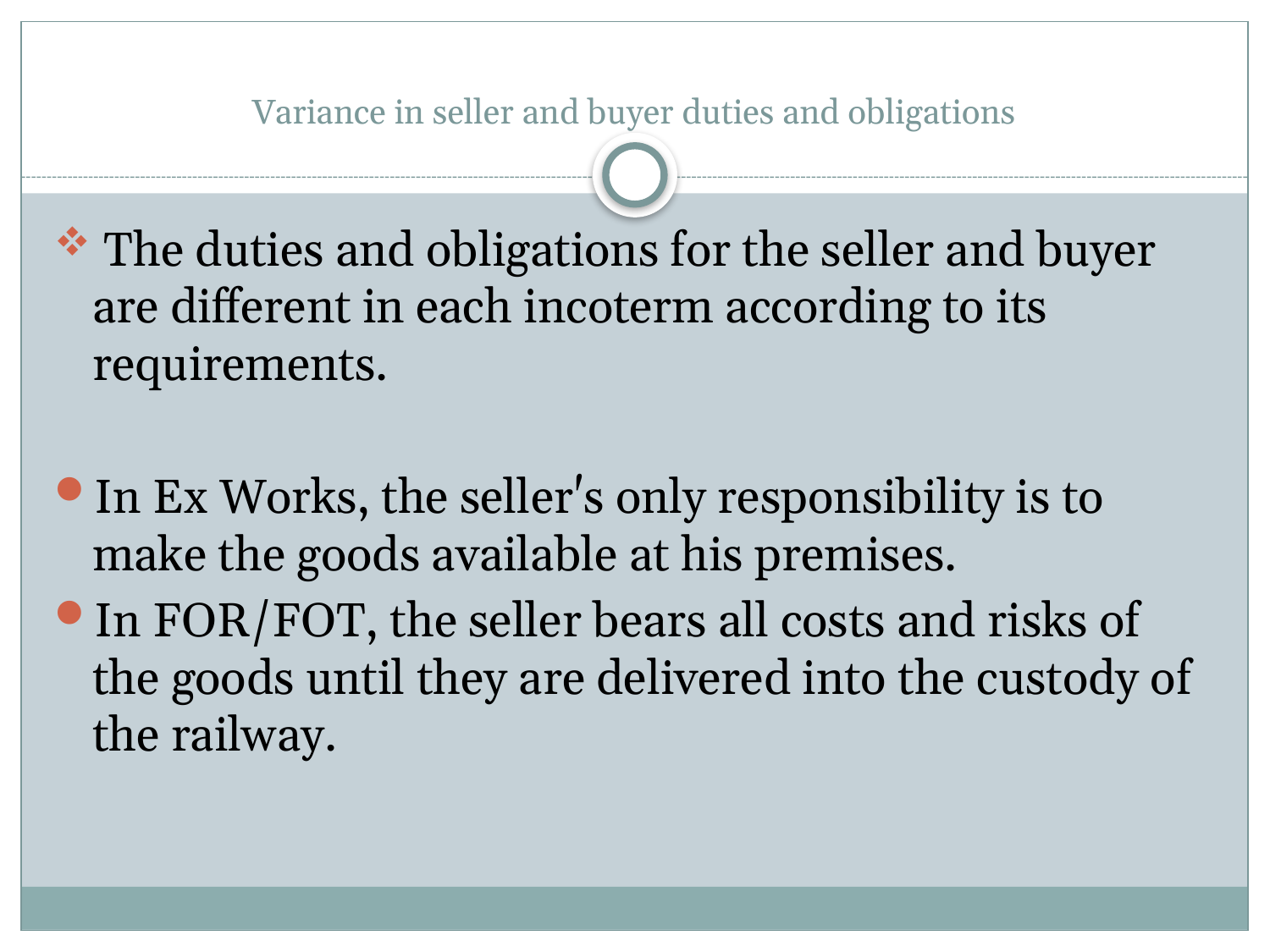

# Variance in seller and buyer duties and obligations
 The duties and obligations for the seller and buyer are different in each incoterm according to its requirements.

In Ex Works, the seller's only responsibility is to make the goods available at his premises.
In FOR/FOT, the seller bears all costs and risks of the goods until they are delivered into the custody of the railway.